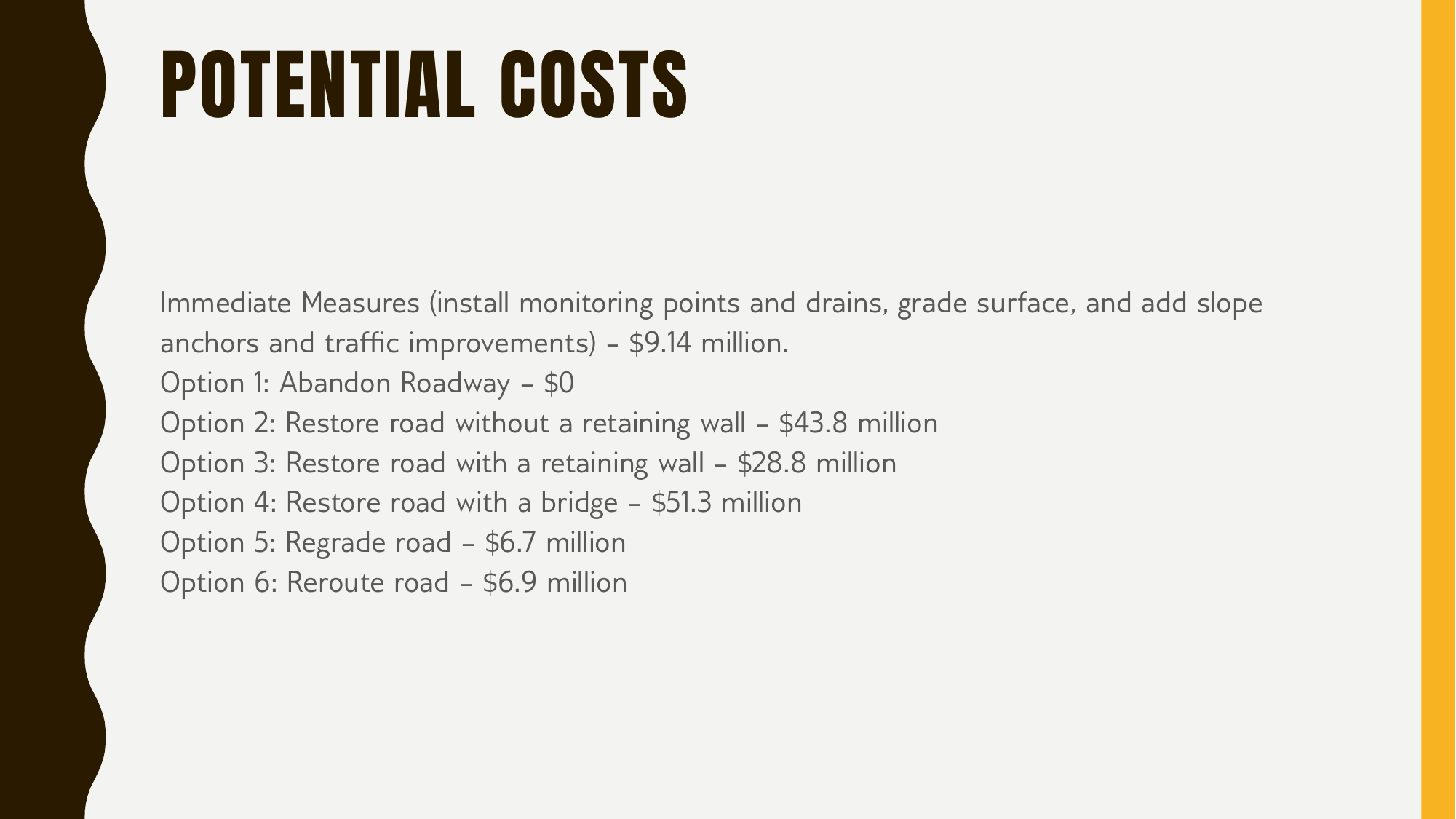

# Potential costs
Immediate Measures (install monitoring points and drains, grade surface, and add slope anchors and traffic improvements) – $9.14 million.
Option 1: Abandon Roadway – $0
Option 2: Restore road without a retaining wall – $43.8 million
Option 3: Restore road with a retaining wall – $28.8 million
Option 4: Restore road with a bridge – $51.3 million
Option 5: Regrade road – $6.7 million
Option 6: Reroute road – $6.9 million